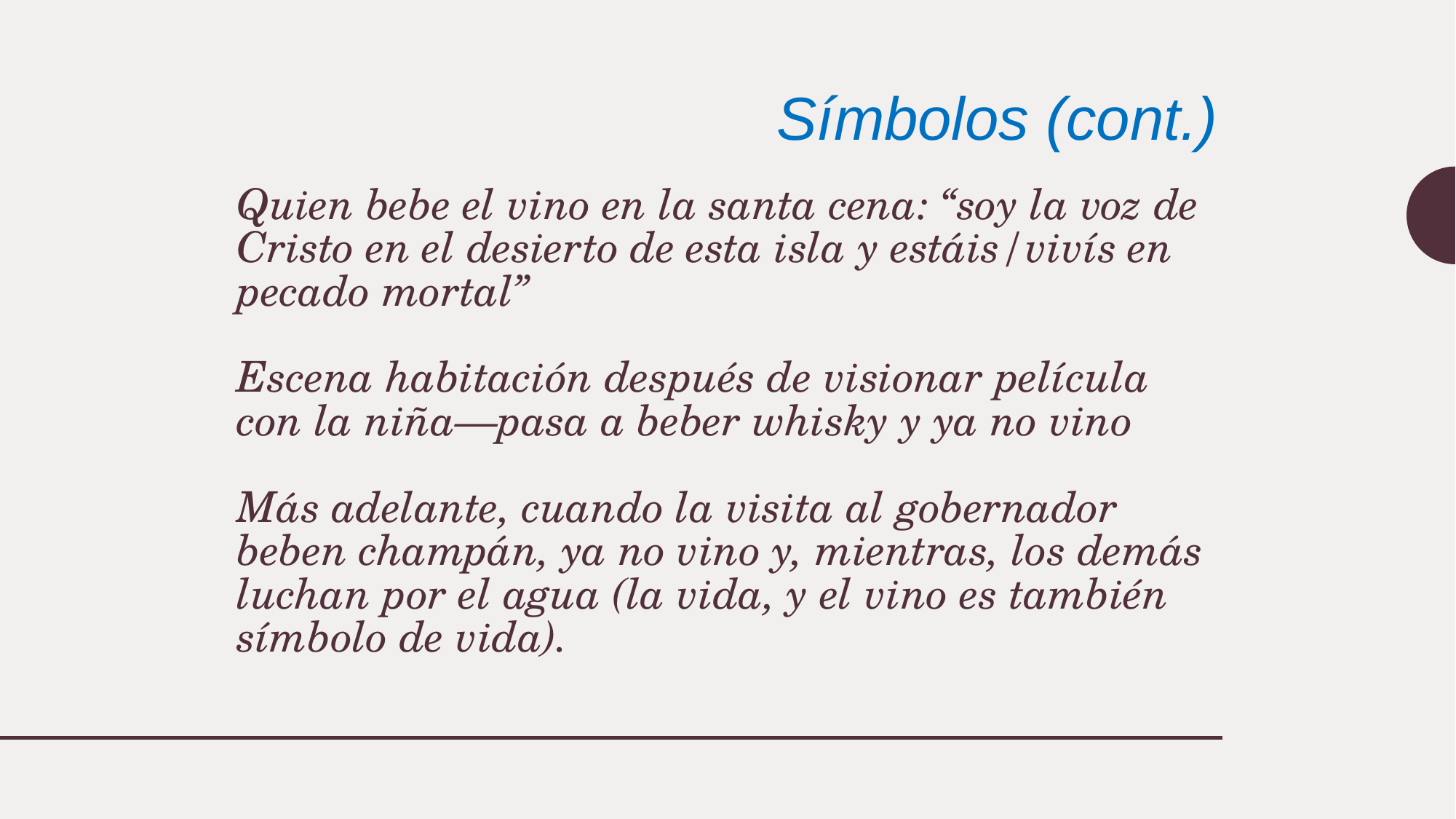

Símbolos (cont.)
# Quien bebe el vino en la santa cena: “soy la voz de Cristo en el desierto de esta isla y estáis/vivís en pecado mortal” Escena habitación después de visionar película con la niña—pasa a beber whisky y ya no vino Más adelante, cuando la visita al gobernador beben champán, ya no vino y, mientras, los demás luchan por el agua (la vida, y el vino es también símbolo de vida).